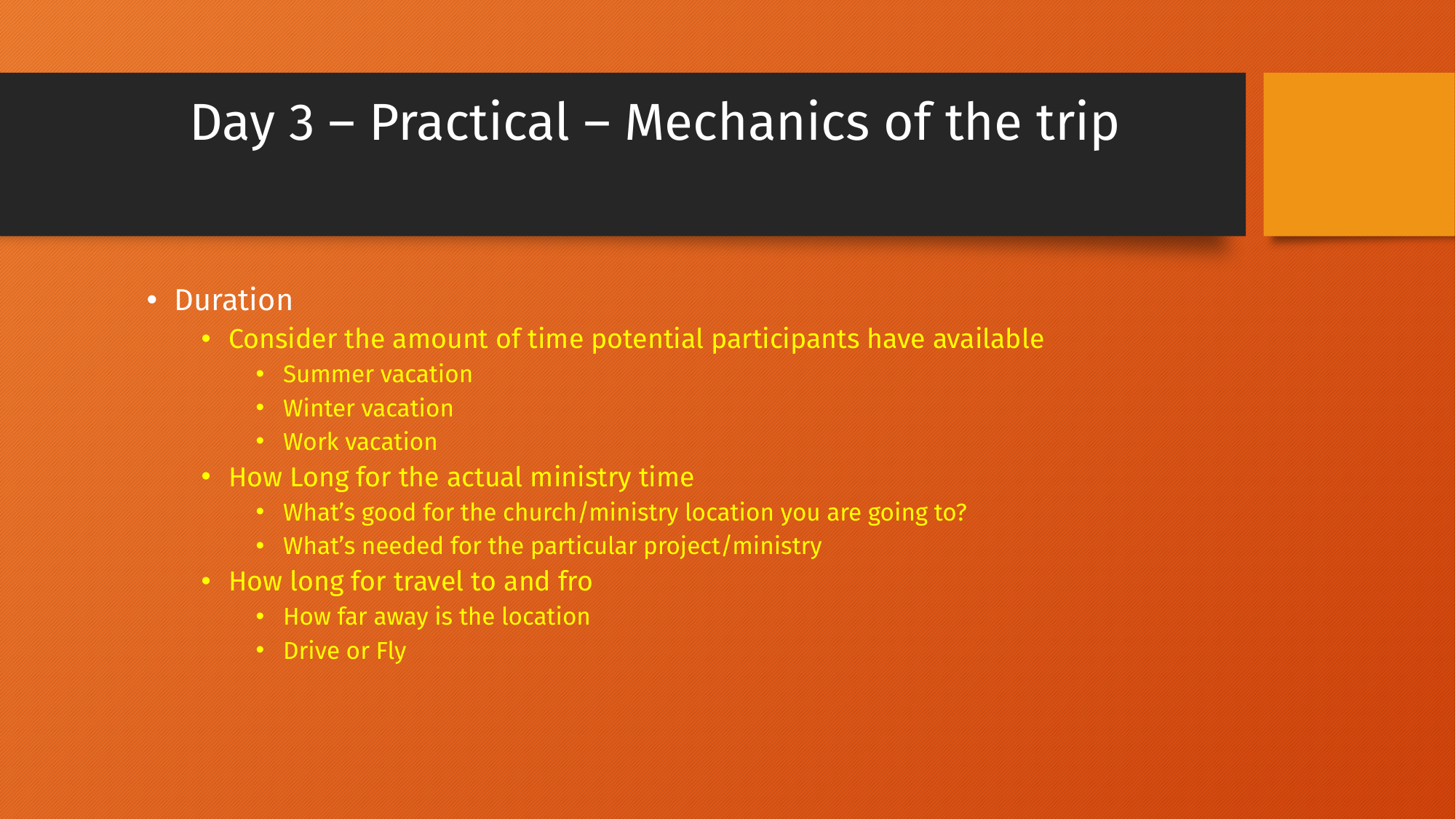

# Day 3 – Practical – Mechanics of the trip
Duration
Consider the amount of time potential participants have available
Summer vacation
Winter vacation
Work vacation
How Long for the actual ministry time
What’s good for the church/ministry location you are going to?
What’s needed for the particular project/ministry
How long for travel to and fro
How far away is the location
Drive or Fly